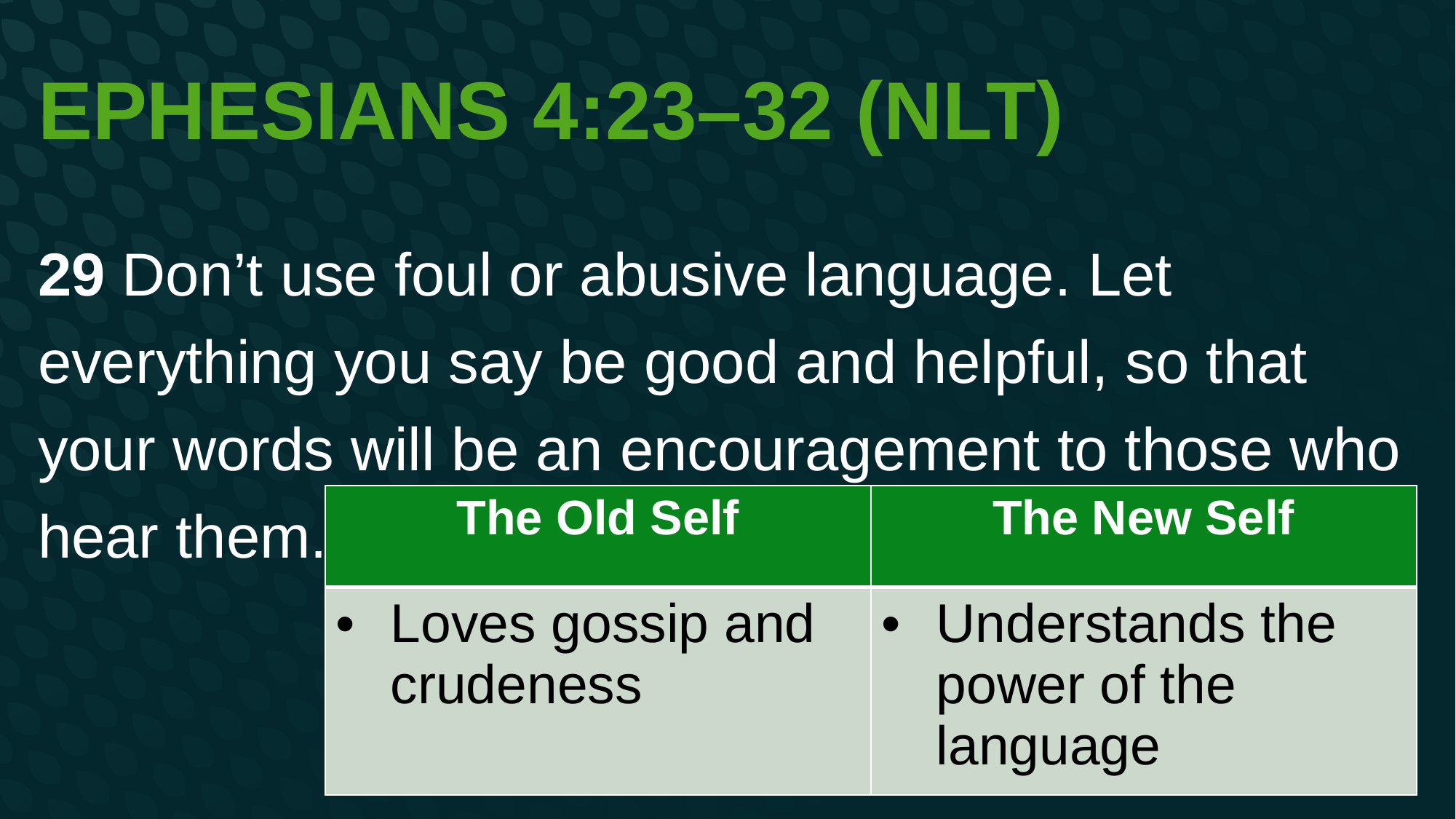

# Ephesians 4:23–32 (NLT)
29 Don’t use foul or abusive language. Let everything you say be good and helpful, so that your words will be an encouragement to those who hear them.
| The Old Self | The New Self |
| --- | --- |
| Loves gossip and crudeness | Understands the power of the language |